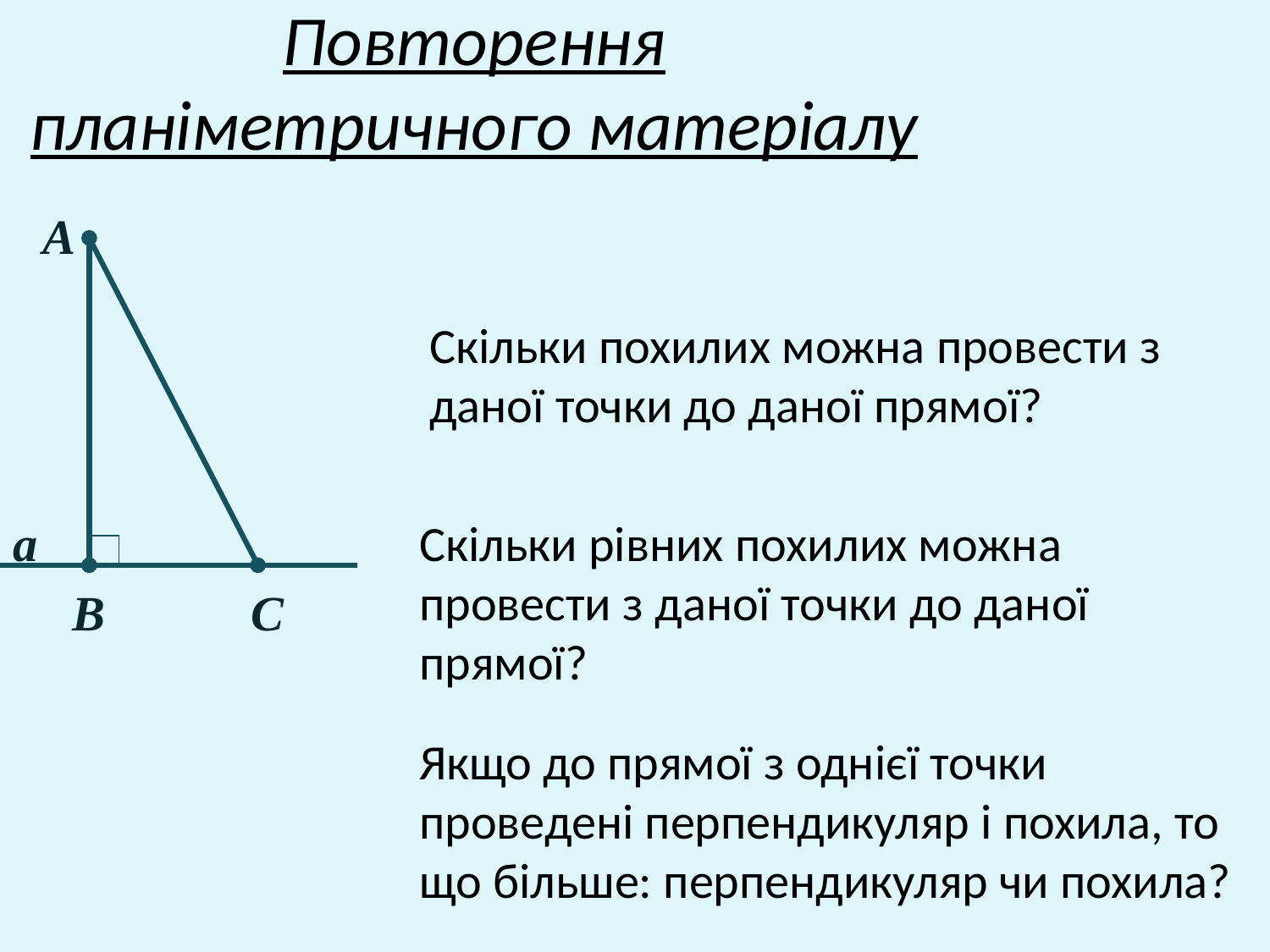

# Повторення планіметричного матеріалу
А

Скільки похилих можна провести з даної точки до даної прямої?

а

Скільки рівних похилих можна провести з даної точки до даної прямої?

В

С

Якщо до прямої з однієї точки проведені перпендикуляр і похила, то що більше: перпендикуляр чи похила?